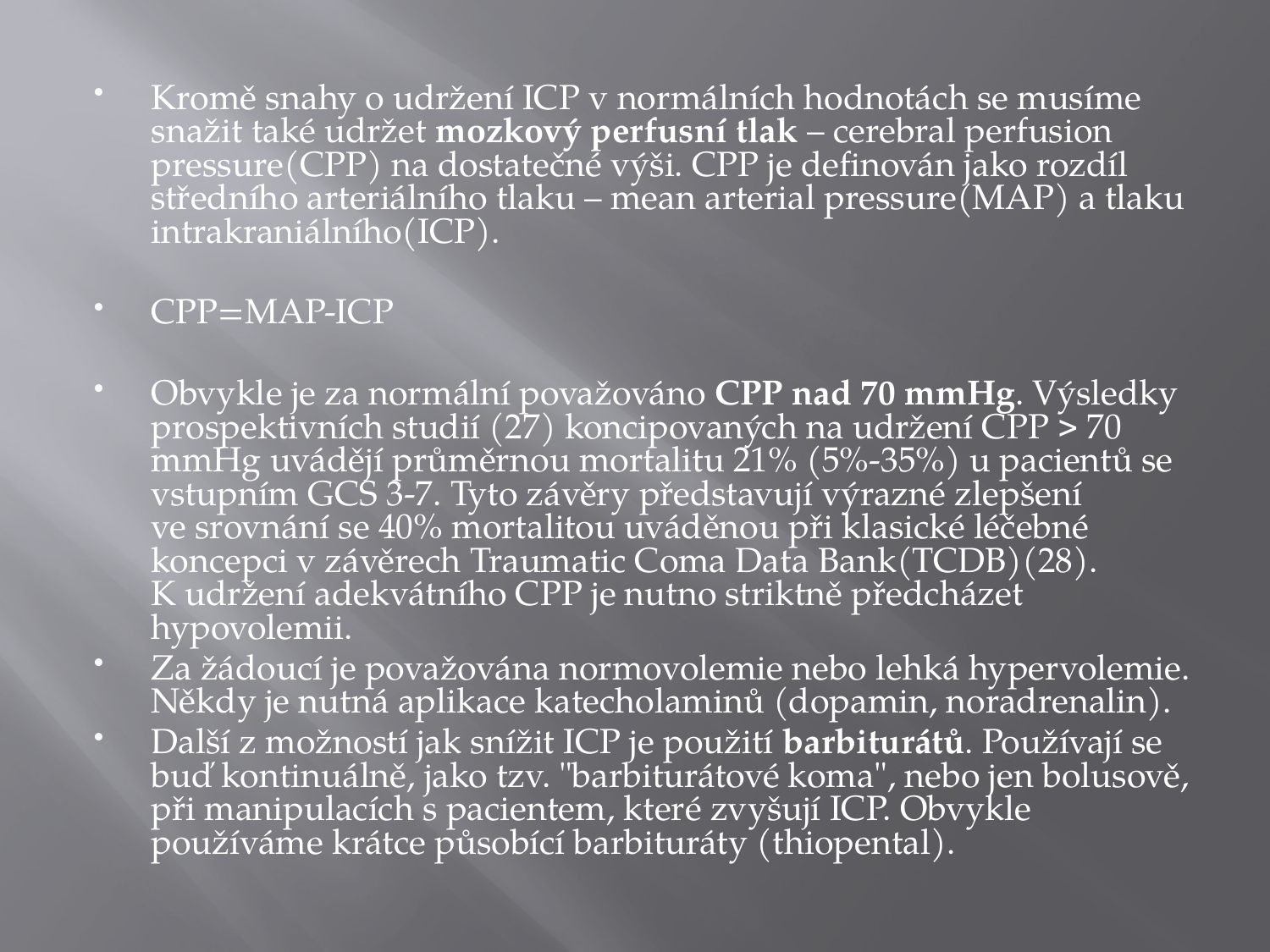

Kromě snahy o udržení ICP v normálních hodnotách se musíme snažit také udržet mozkový perfusní tlak – cerebral perfusion pressure(CPP) na dostatečné výši. CPP je definován jako rozdíl středního arteriálního tlaku – mean arterial pressure(MAP) a tlaku intrakraniálního(ICP).

CPP=MAP-ICP

Obvykle je za normální považováno CPP nad 70 mmHg. Výsledky prospektivních studií (27) koncipovaných na udržení CPP > 70 mmHg uvádějí průměrnou mortalitu 21% (5%-35%) u pacientů se vstupním GCS 3-7. Tyto závěry představují výrazné zlepšení ve srovnání se 40% mortalitou uváděnou při klasické léčebné koncepci v závěrech Traumatic Coma Data Bank(TCDB)(28). K udržení adekvátního CPP je nutno striktně předcházet hypovolemii.
Za žádoucí je považována normovolemie nebo lehká hypervolemie. Někdy je nutná aplikace katecholaminů (dopamin, noradrenalin).
Další z možností jak snížit ICP je použití barbiturátů. Používají se buď kontinuálně, jako tzv. "barbiturátové koma", nebo jen bolusově, při manipulacích s pacientem, které zvyšují ICP. Obvykle používáme krátce působící barbituráty (thiopental).